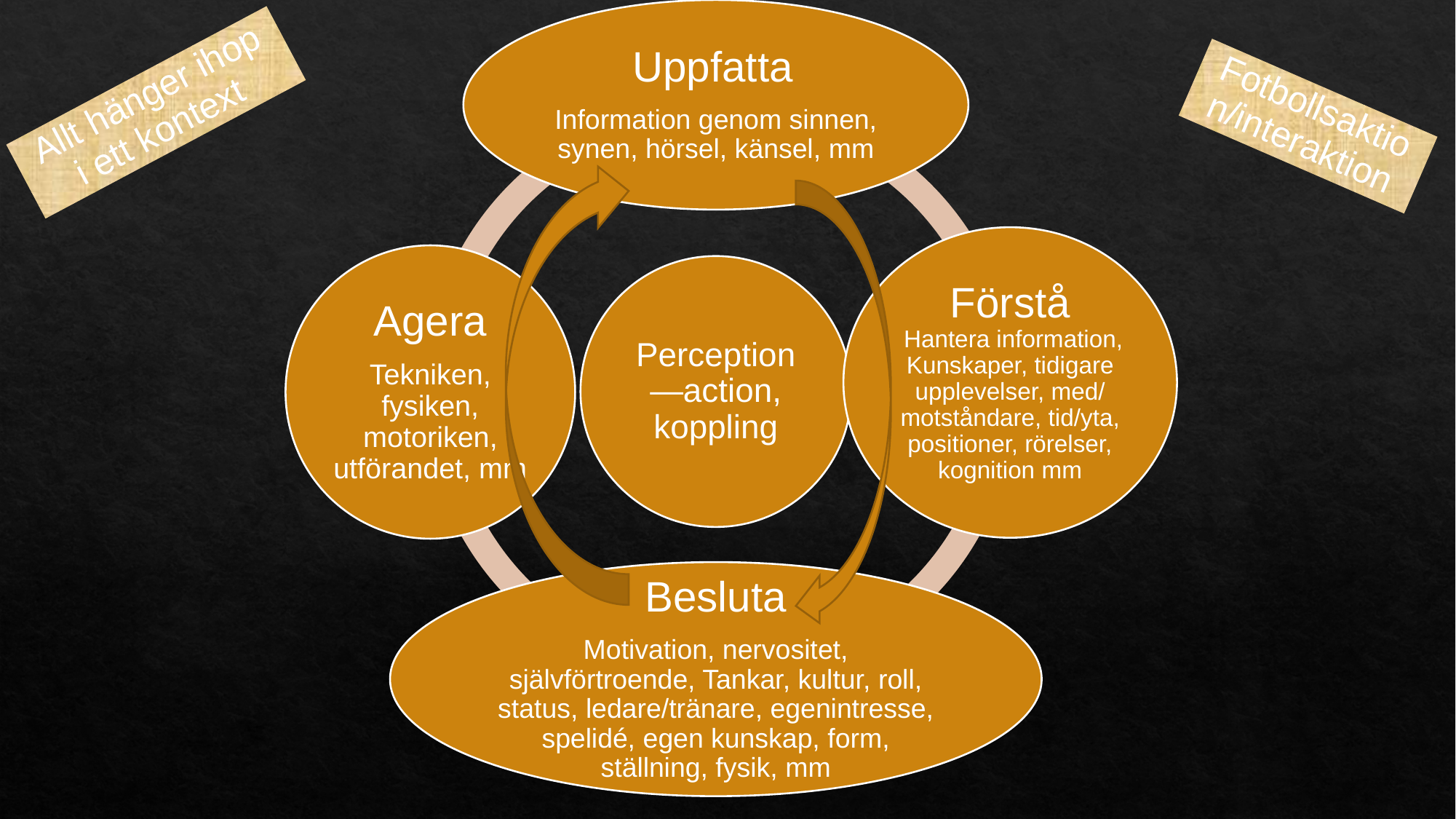

Uppfatta
Information genom sinnen, synen, hörsel, känsel, mm

Förstå
 Hantera information, Kunskaper, tidigare upplevelser, med/ motståndare, tid/yta, positioner, rörelser, kognition mm
Agera
Tekniken, fysiken, motoriken, utförandet, mm
Perception—action, koppling
Besluta
Motivation, nervositet, självförtroende, Tankar, kultur, roll, status, ledare/tränare, egenintresse, spelidé, egen kunskap, form, ställning, fysik, mm
Allt hänger ihop i ett kontext
Fotbollsaktion/interaktion